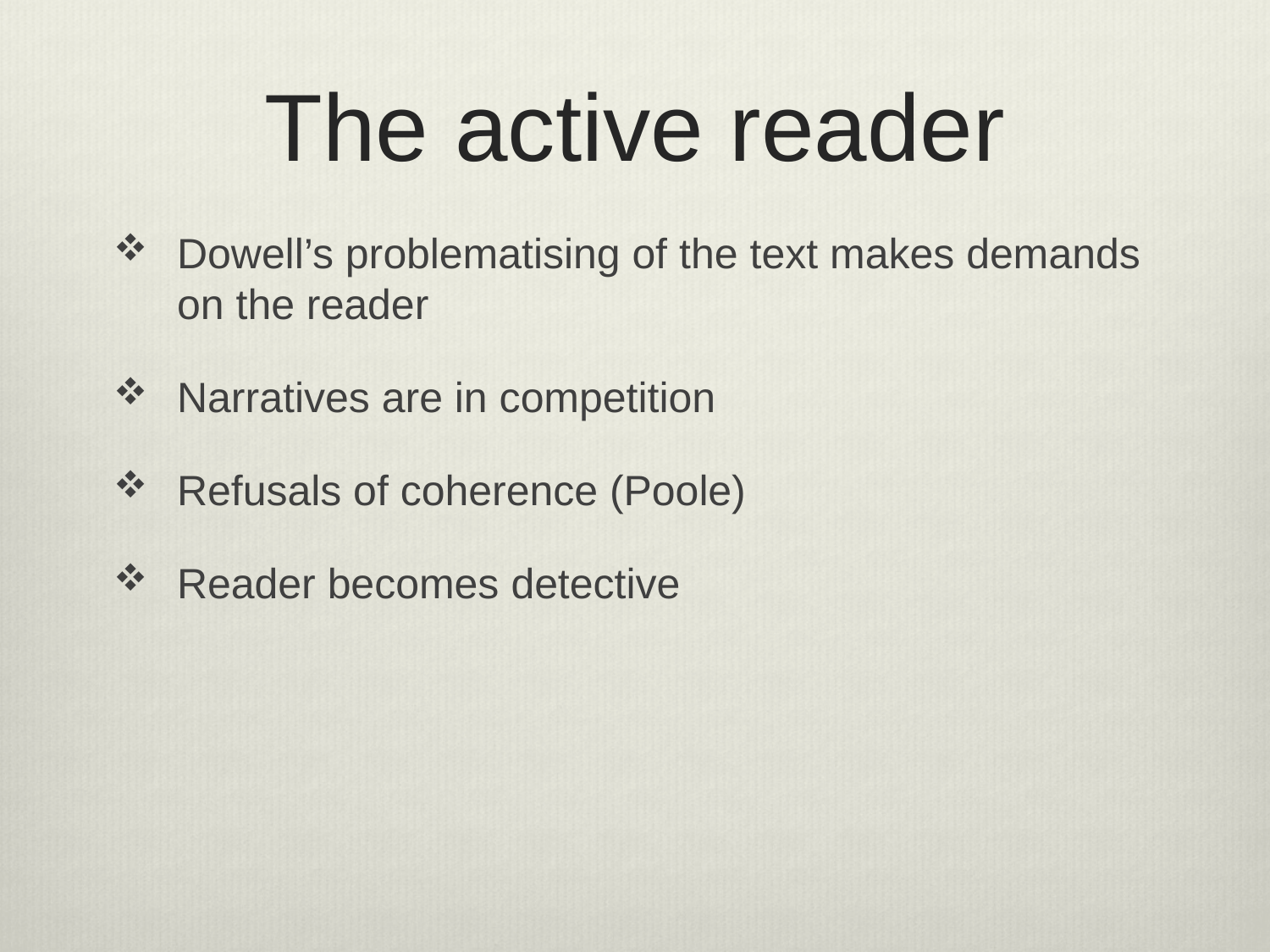

# The active reader
Dowell’s problematising of the text makes demands on the reader
Narratives are in competition
Refusals of coherence (Poole)
Reader becomes detective